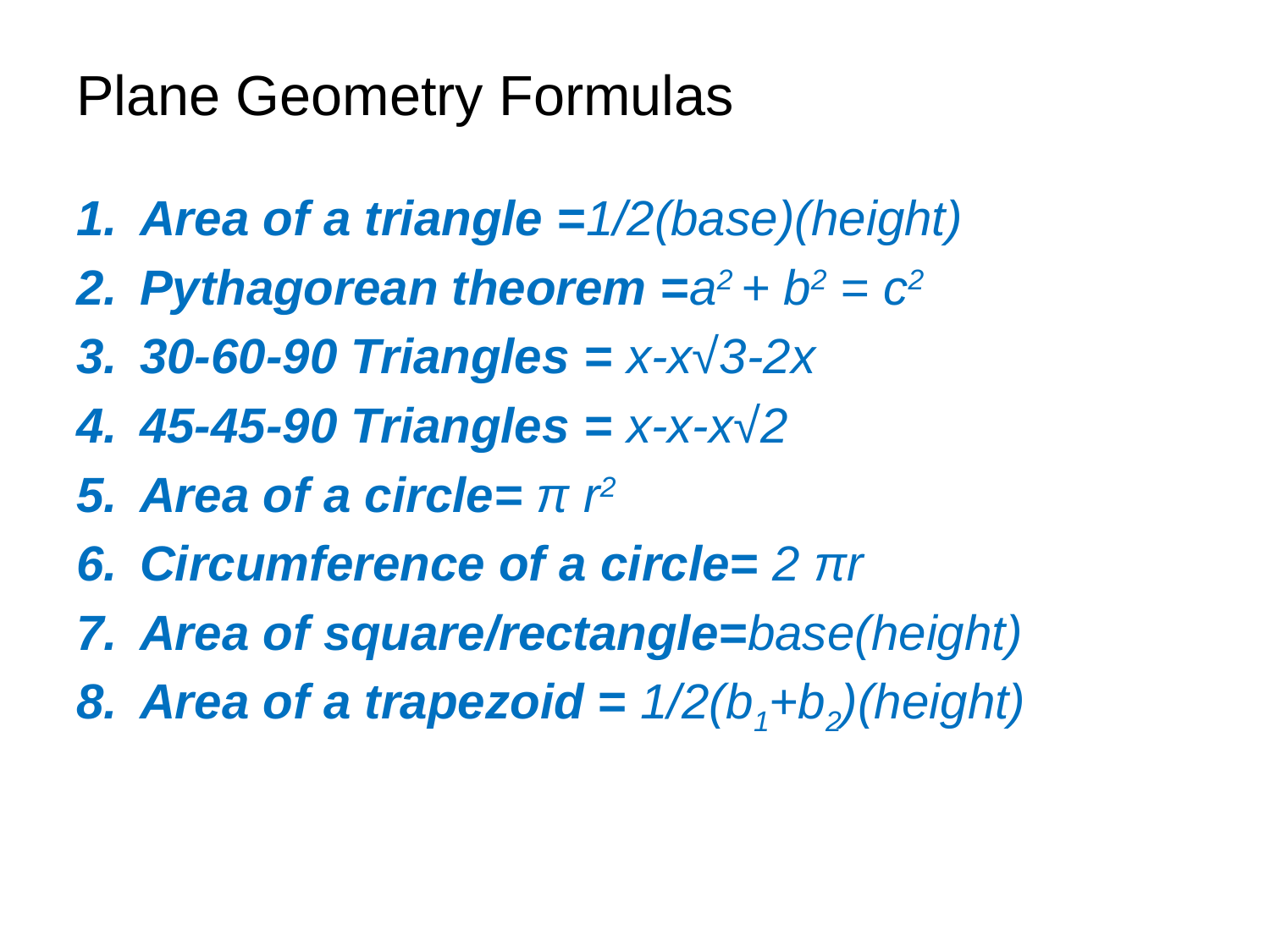

# Plane Geometry Formulas
Area of a triangle =1/2(base)(height)
Pythagorean theorem =a2 + b2 = c2
30-60-90 Triangles = x-x√3-2x
45-45-90 Triangles = x-x-x√2
Area of a circle= π r2
Circumference of a circle= 2 πr
Area of square/rectangle=base(height)
Area of a trapezoid = 1/2(b1+b2)(height)